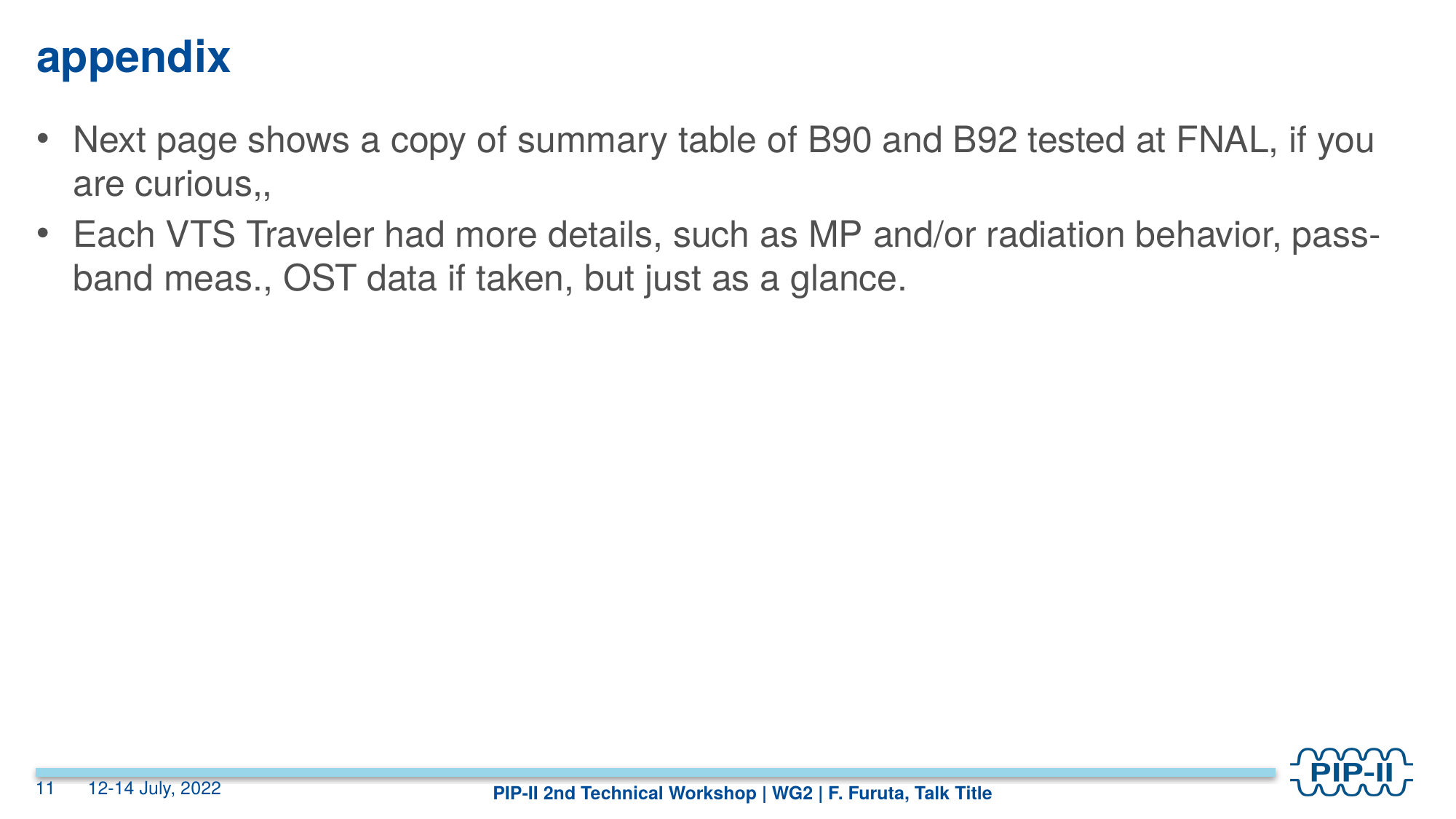

# appendix
Next page shows a copy of summary table of B90 and B92 tested at FNAL, if you are curious,,
Each VTS Traveler had more details, such as MP and/or radiation behavior, pass-band meas., OST data if taken, but just as a glance.

11
12-14 July, 2022
PIP-II 2nd Technical Workshop | WG2 | F. Furuta, Talk Title